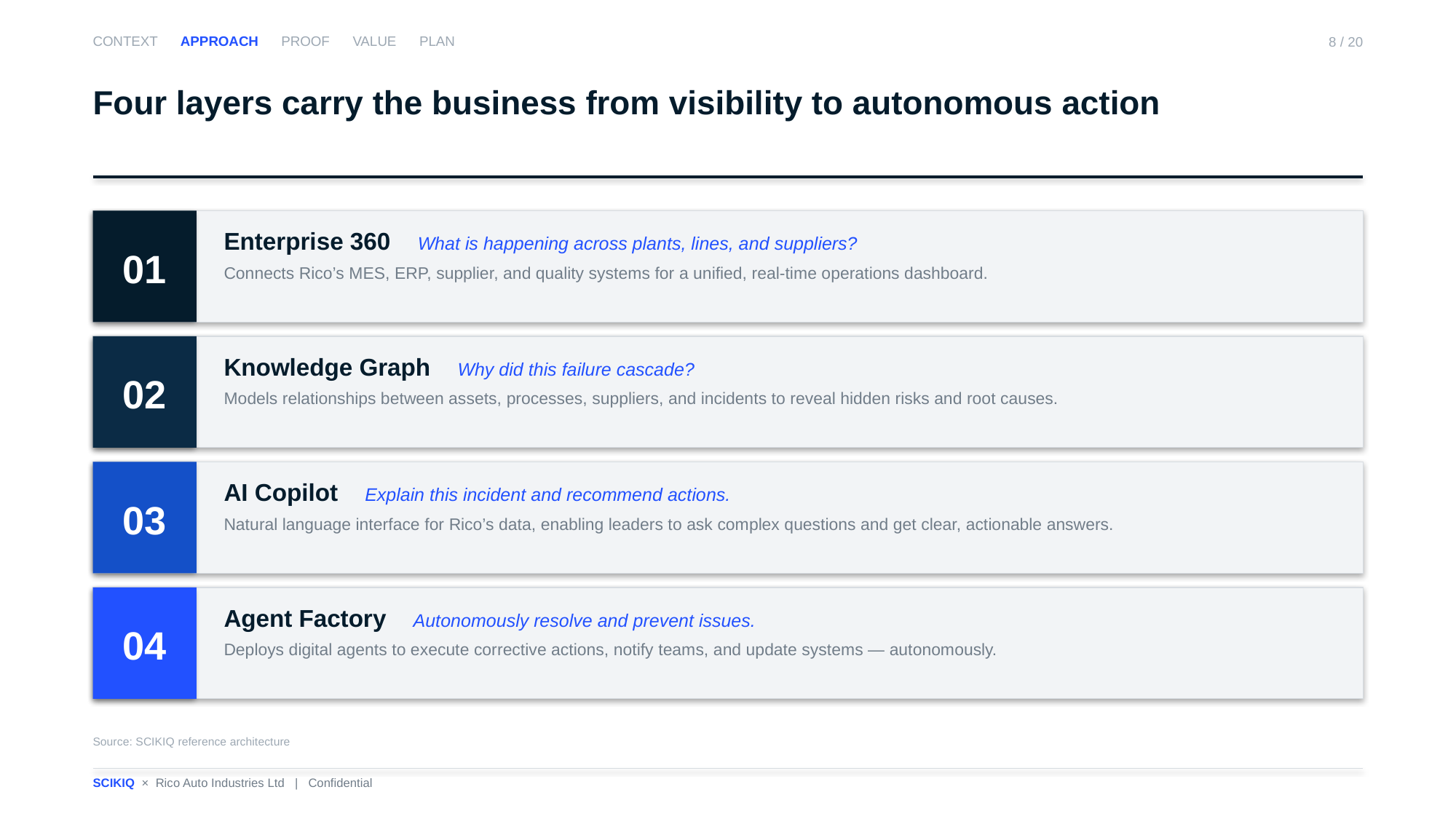

CONTEXT      APPROACH      PROOF      VALUE      PLAN
8 / 20
Four layers carry the business from visibility to autonomous action

01
Enterprise 360    What is happening across plants, lines, and suppliers?
Connects Rico’s MES, ERP, supplier, and quality systems for a unified, real-time operations dashboard.

02
Knowledge Graph    Why did this failure cascade?
Models relationships between assets, processes, suppliers, and incidents to reveal hidden risks and root causes.

03
AI Copilot    Explain this incident and recommend actions.
Natural language interface for Rico’s data, enabling leaders to ask complex questions and get clear, actionable answers.

04
Agent Factory    Autonomously resolve and prevent issues.
Deploys digital agents to execute corrective actions, notify teams, and update systems — autonomously.
Source: SCIKIQ reference architecture
SCIKIQ  ×  Rico Auto Industries Ltd   |   Confidential